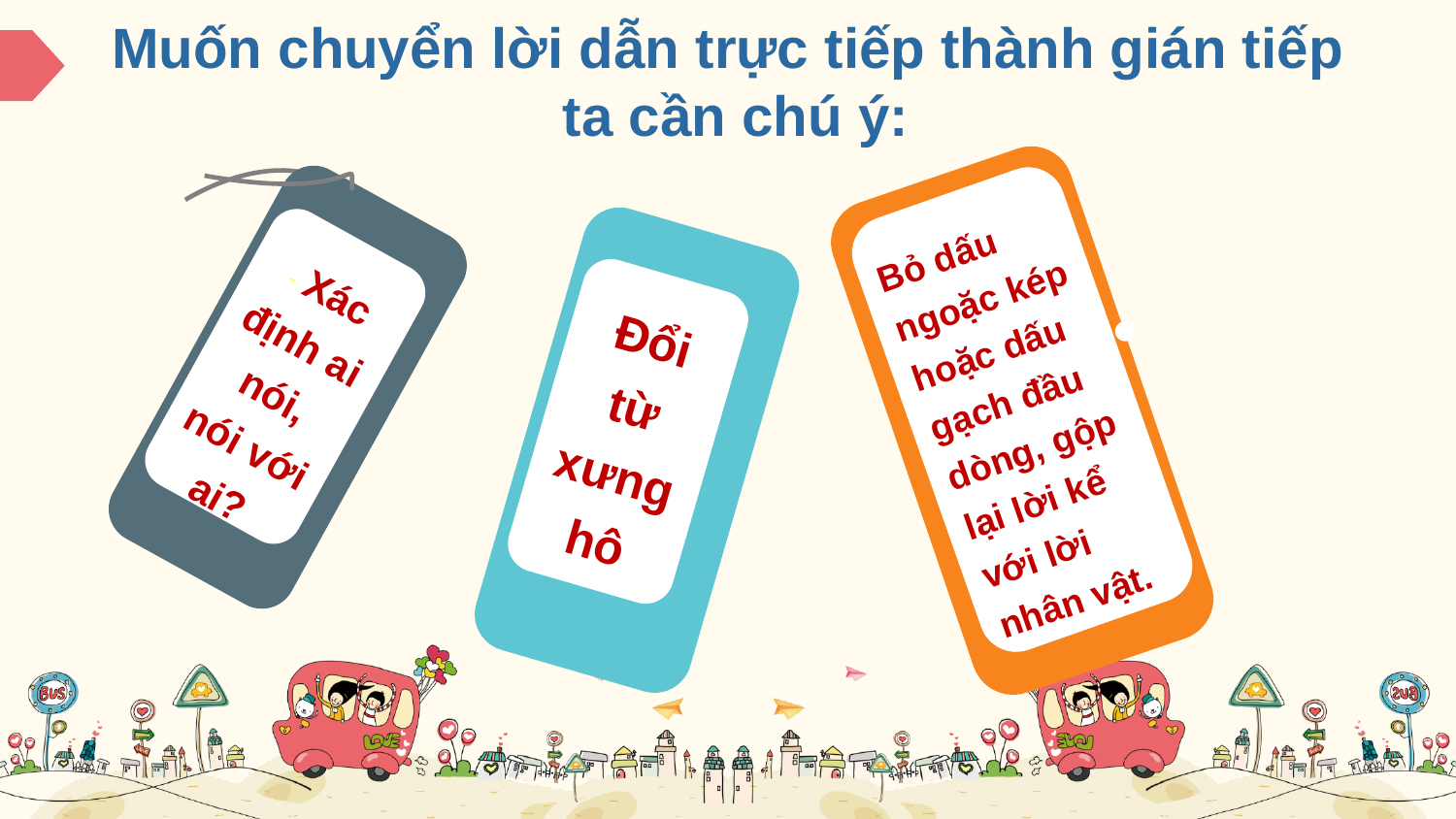

Muốn chuyển lời dẫn trực tiếp thành gián tiếp
 ta cần chú ý:

Bỏ dấu ngoặc kép hoặc dấu gạch đầu dòng, gộp lại lời kể với lời nhân vật.

- Xác định ai nói, nói với ai?

Đổi từ xưng hô